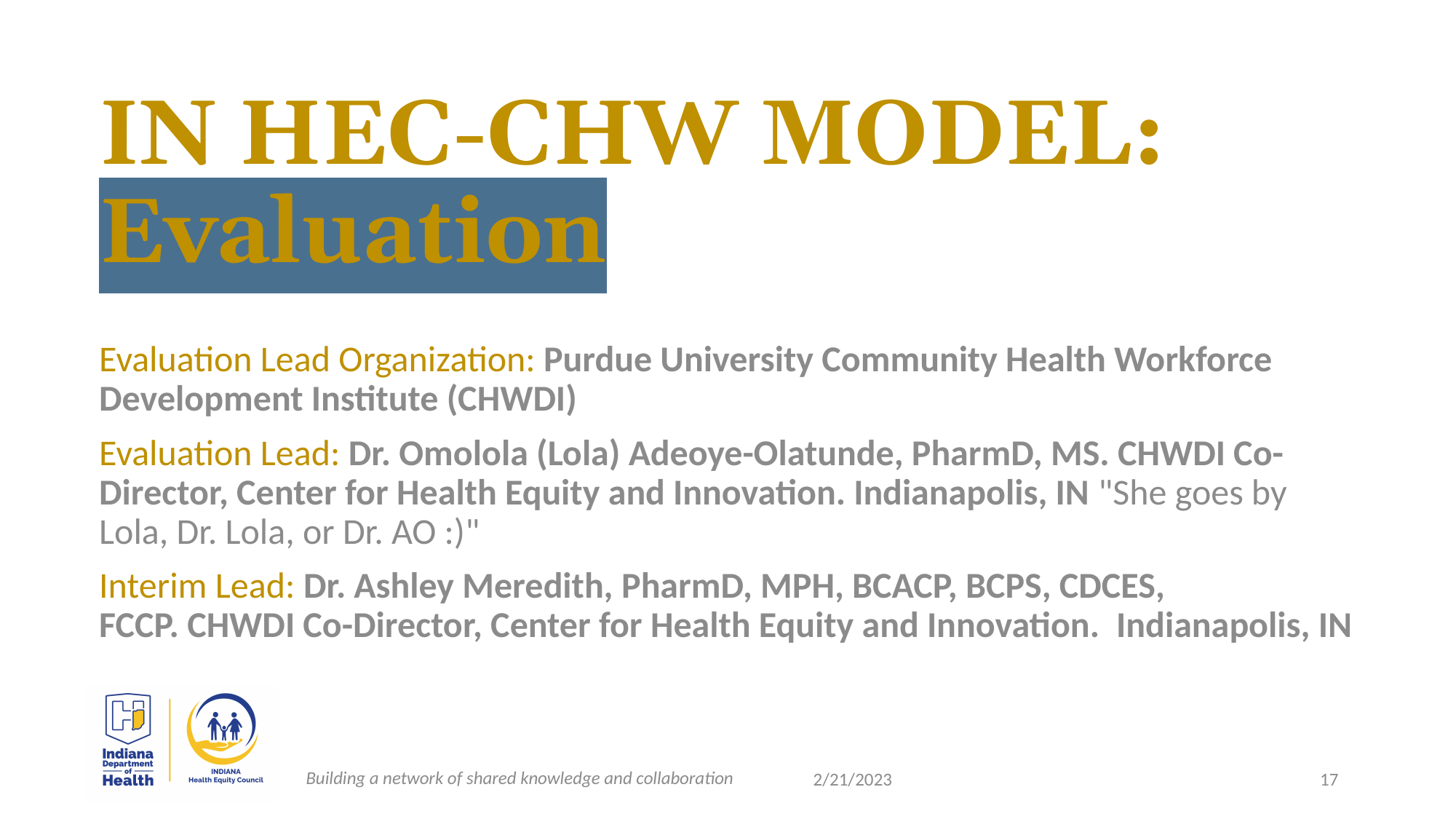

# IN HEC-CHW MODEL: Evaluation
Evaluation Lead Organization: Purdue University Community Health Workforce Development Institute (CHWDI)
Evaluation Lead: Dr. Omolola (Lola) Adeoye-Olatunde, PharmD, MS. CHWDI Co-Director, Center for Health Equity and Innovation. Indianapolis, IN "She goes by Lola, Dr. Lola, or Dr. AO :)"
Interim Lead: Dr. Ashley Meredith, PharmD, MPH, BCACP, BCPS, CDCES, FCCP. CHWDI Co-Director, Center for Health Equity and Innovation.  Indianapolis, IN

Building a network of shared knowledge and collaboration
2/21/2023
17